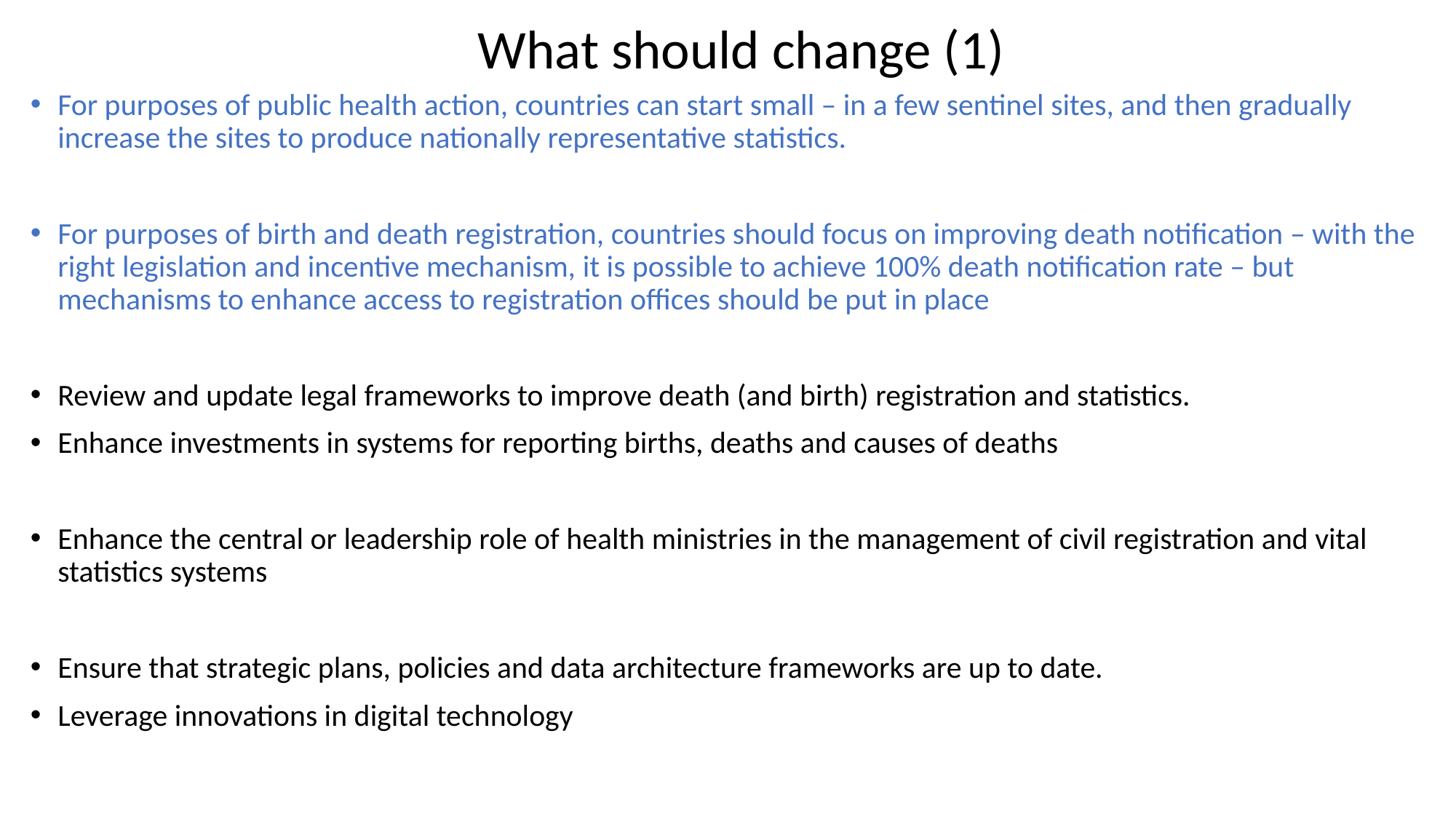

# What should change (1)
For purposes of public health action, countries can start small – in a few sentinel sites, and then gradually increase the sites to produce nationally representative statistics.

For purposes of birth and death registration, countries should focus on improving death notification – with the right legislation and incentive mechanism, it is possible to achieve 100% death notification rate – but mechanisms to enhance access to registration offices should be put in place

Review and update legal frameworks to improve death (and birth) registration and statistics.
Enhance investments in systems for reporting births, deaths and causes of deaths

Enhance the central or leadership role of health ministries in the management of civil registration and vital statistics systems

Ensure that strategic plans, policies and data architecture frameworks are up to date.
Leverage innovations in digital technology